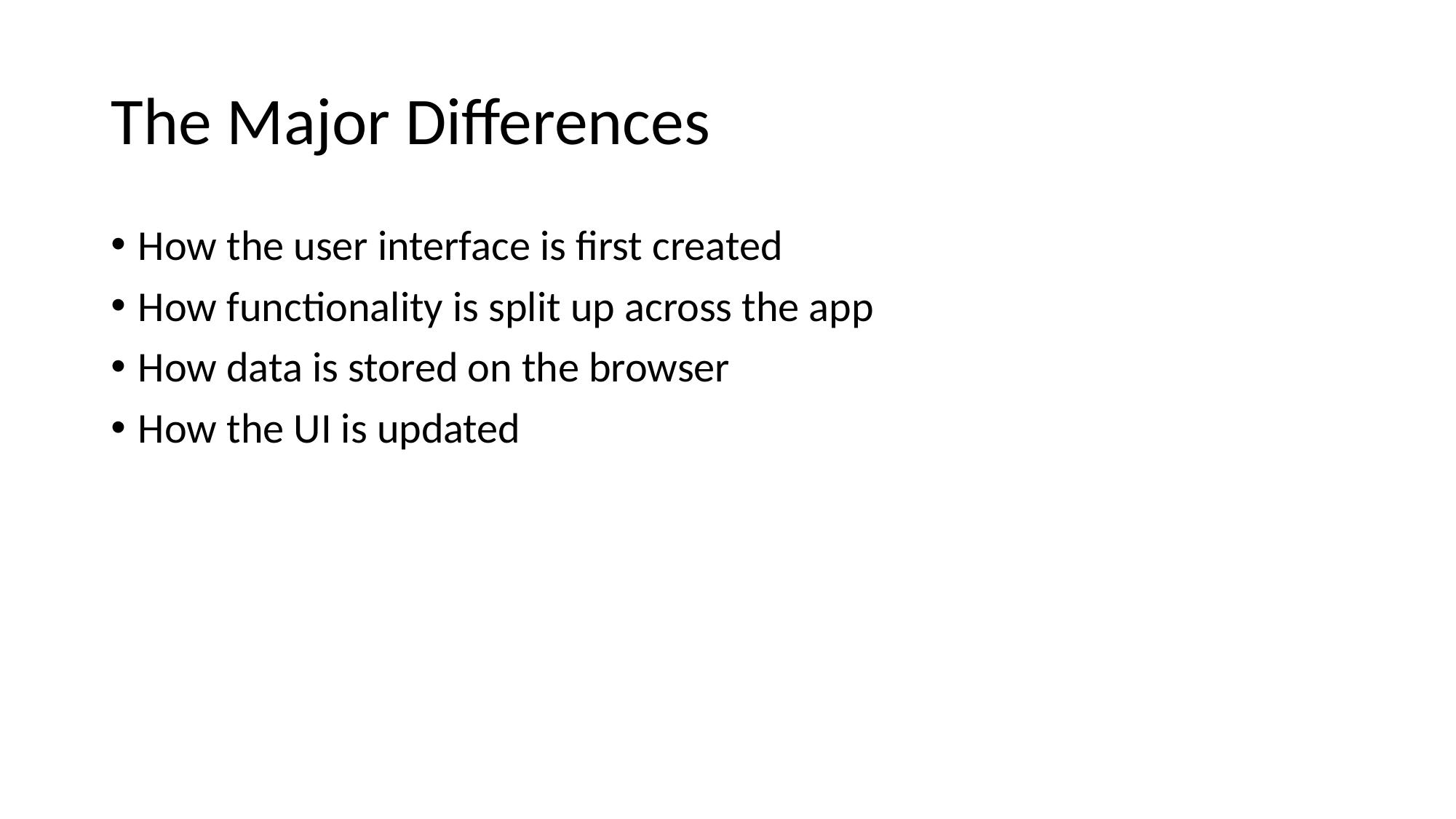

# The Major Differences
How the user interface is first created
How functionality is split up across the app
How data is stored on the browser
How the UI is updated